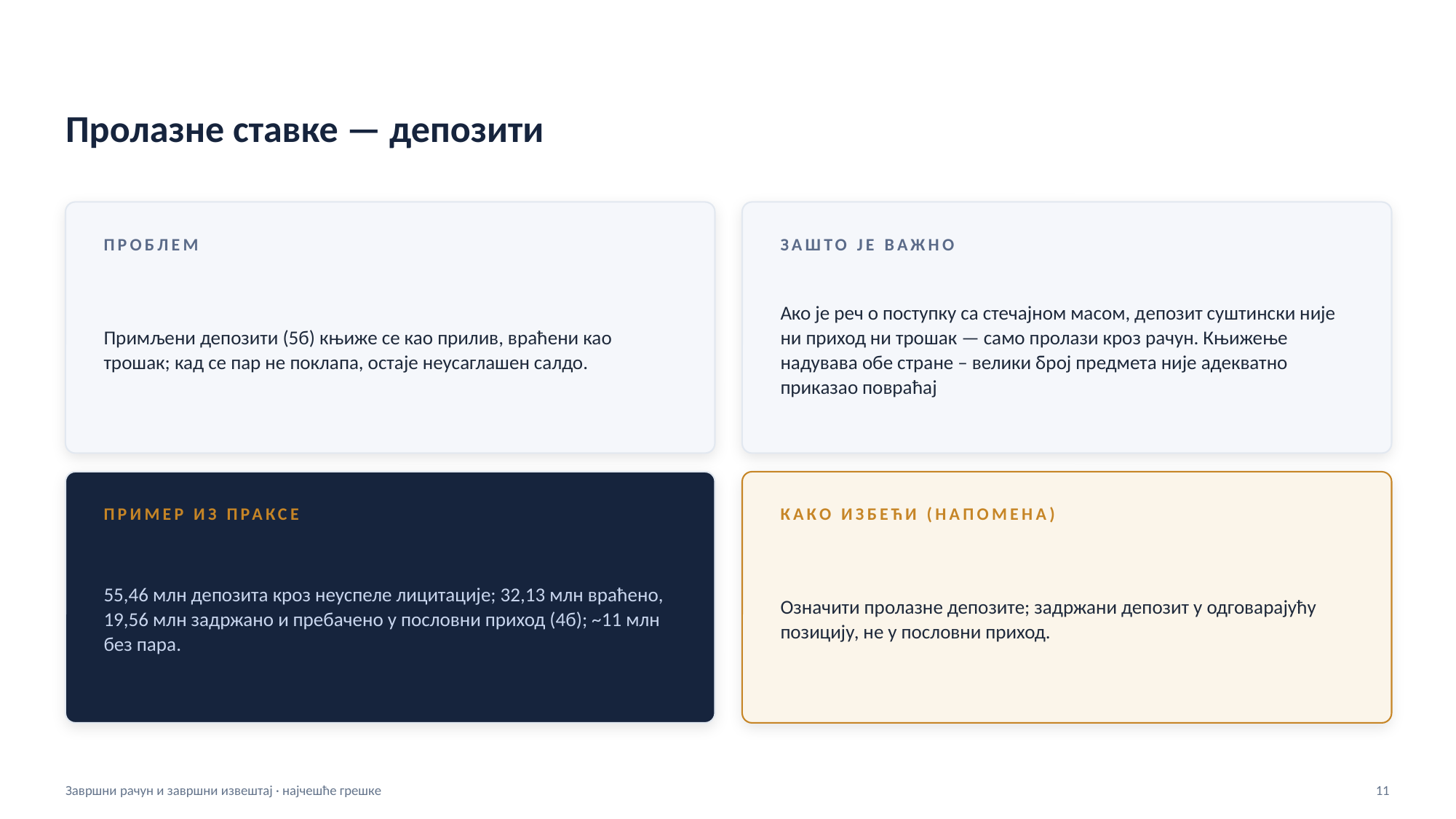

примљени у 1.081 предмету
Пролазне ставке — депозити

ПРОБЛЕМ
ЗАШТО ЈЕ ВАЖНО
Примљени депозити (5б) књиже се као прилив, враћени као трошак; кад се пар не поклапа, остаје неусаглашен салдо.
Ако је реч о поступку са стечајном масом, депозит суштински није ни приход ни трошак — само пролази кроз рачун. Књижење надувава обе стране – велики број предмета није адекватно приказао повраћај

ПРИМЕР ИЗ ПРАКСЕ
КАКО ИЗБЕЋИ (НАПОМЕНА)
55,46 млн депозита кроз неуспеле лицитације; 32,13 млн враћено, 19,56 млн задржано и пребачено у пословни приход (4б); ~11 млн без пара.
Означити пролазне депозите; задржани депозит у одговарајућу позицију, не у пословни приход.
Завршни рачун и завршни извештај · најчешће грешке
11